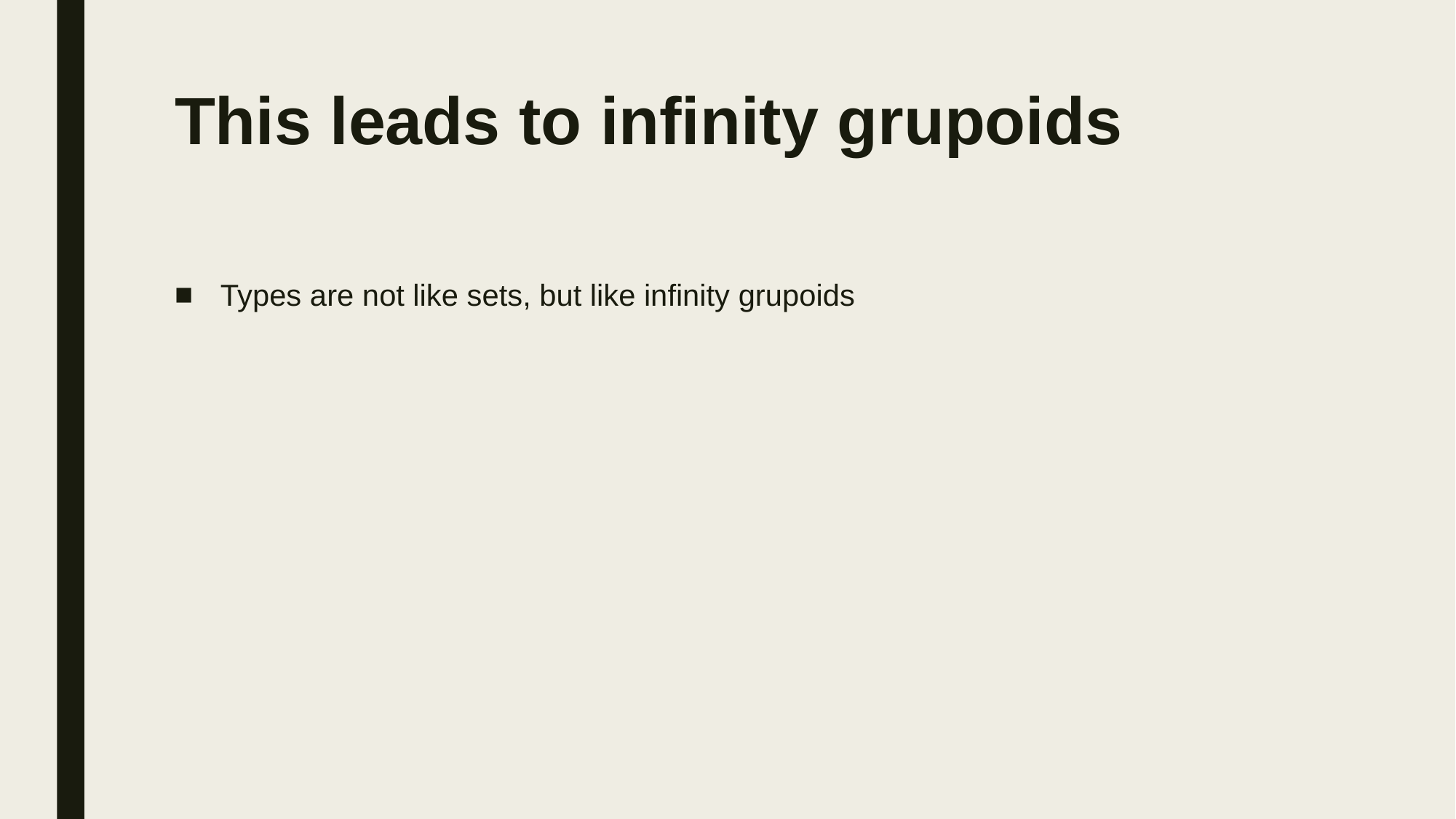

# This leads to infinity grupoids
Types are not like sets, but like infinity grupoids